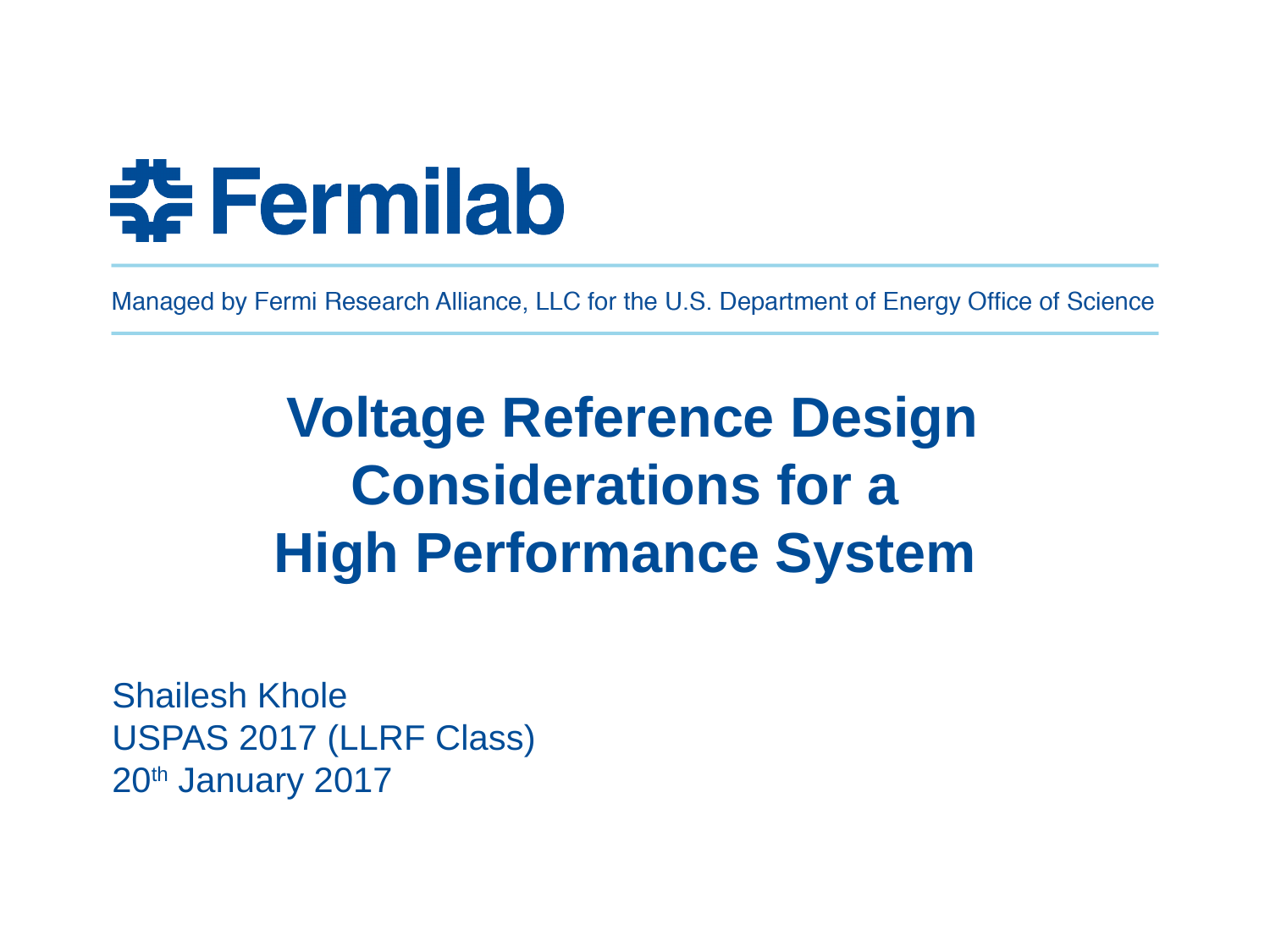

Voltage Reference Design Considerations for a
High Performance System
Shailesh Khole
USPAS 2017 (LLRF Class)
20th January 2017